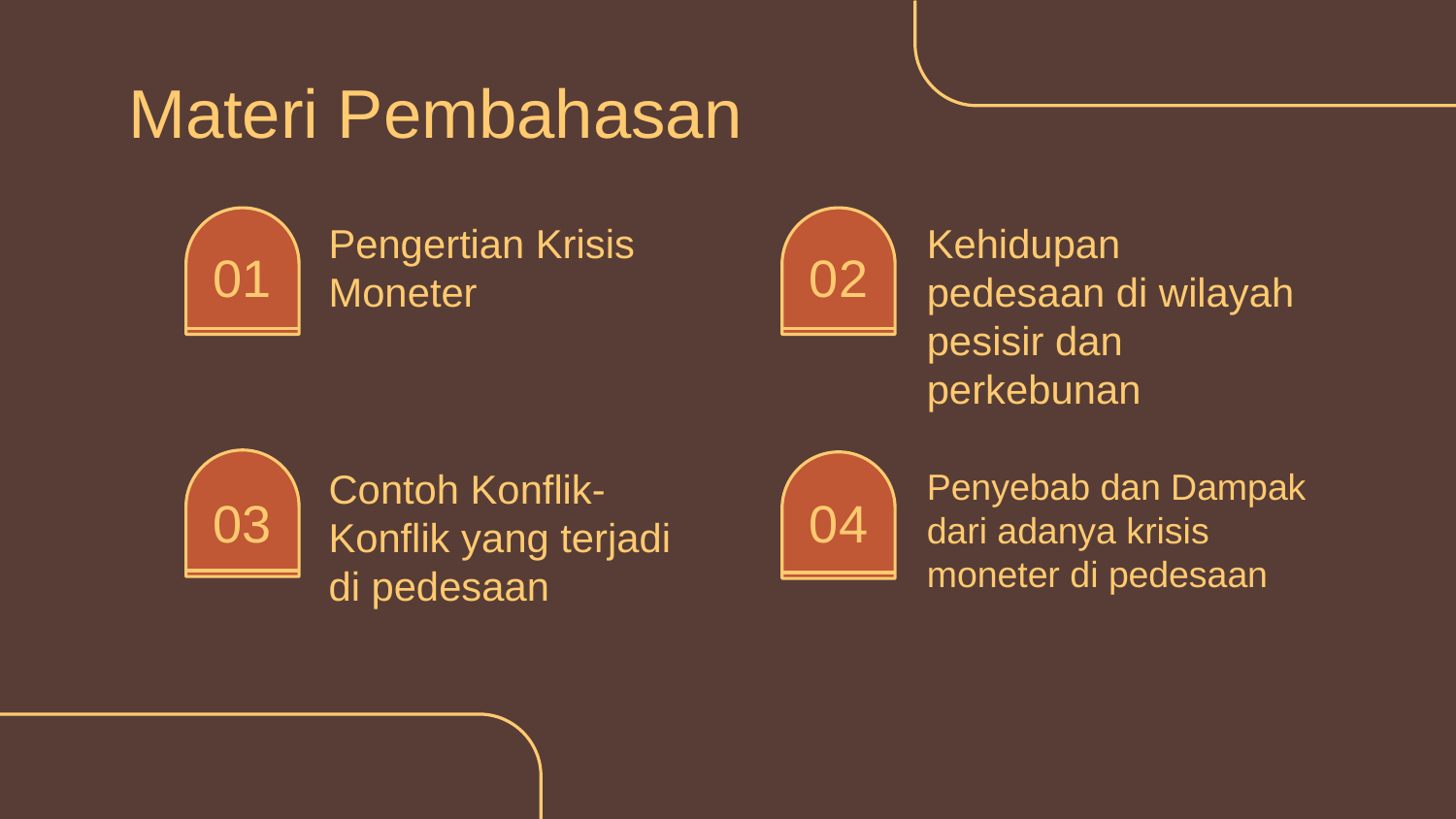

# Materi Pembahasan
Pengertian Krisis Moneter
Kehidupan pedesaan di wilayah pesisir dan perkebunan

01
02
Penyebab dan Dampak dari adanya krisis moneter di pedesaan
Contoh Konflik-Konflik yang terjadi di pedesaan

03
04